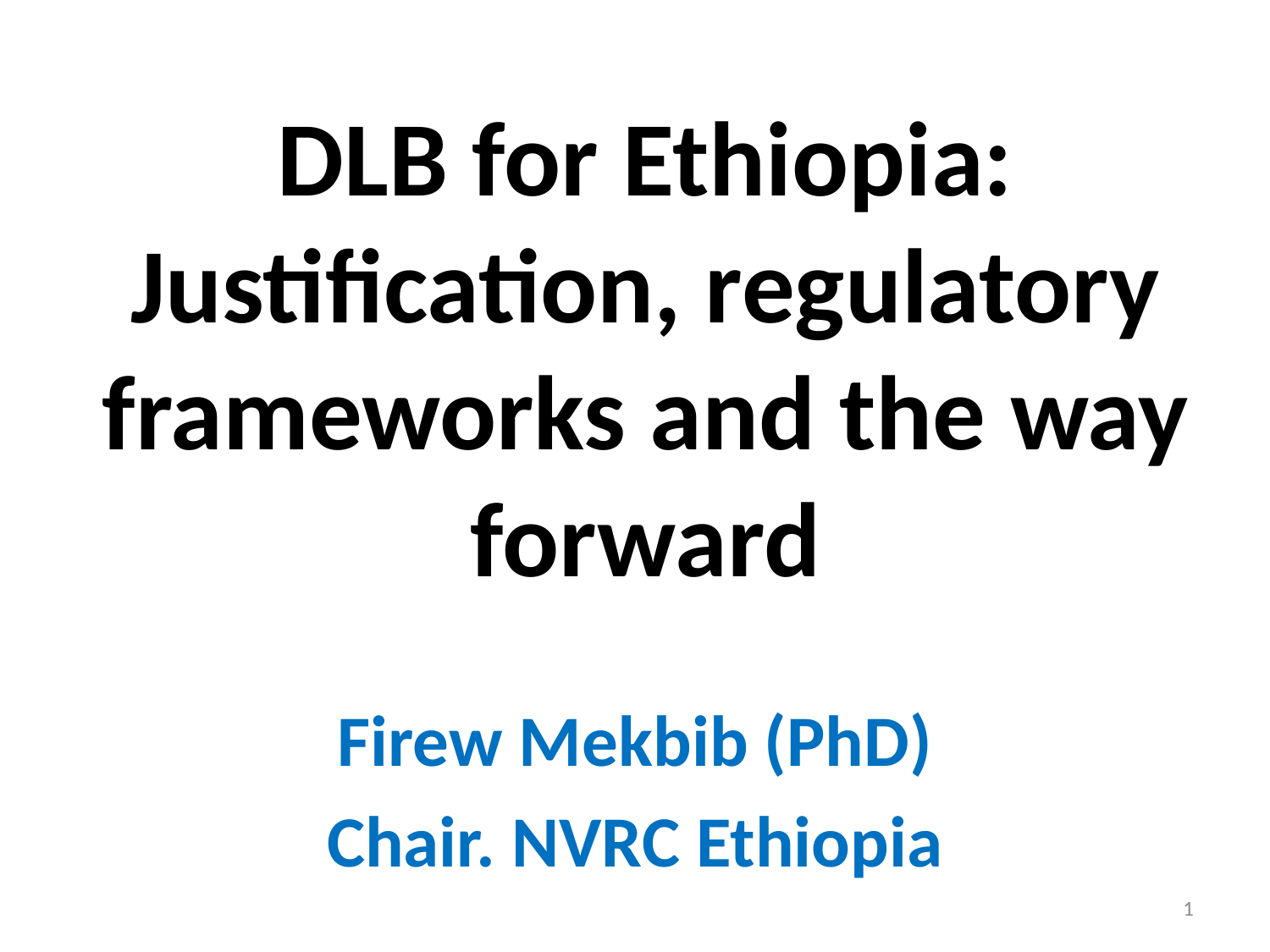

# DLB for Ethiopia: Justification, regulatory frameworks and the way forward
Firew Mekbib (PhD)
Chair. NVRC Ethiopia

1